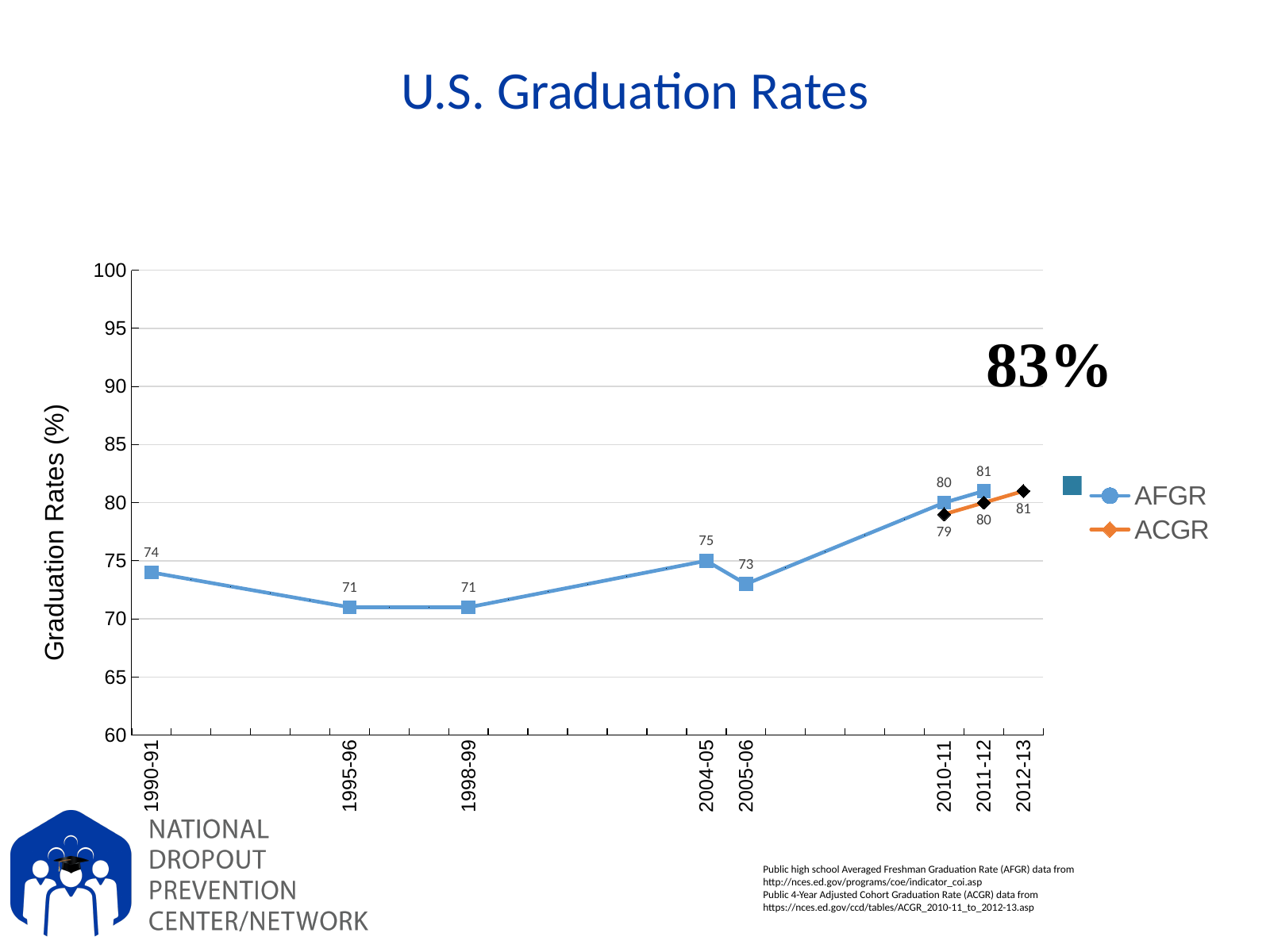

# U.S. Graduation Rates

### Chart

| Category | AFGR | ACGR |
|---|---|---|
| 1990-91 | 74.0 | None |
|  | 73.4 | None |
|  | 72.80000000000001 | None |
|  | 72.20000000000002 | None |
|  | 71.60000000000002 | None |
| 1995-96 | 71.0 | None |
|  | 71.0 | None |
|  | 71.0 | None |
| 1998-99 | 71.0 | None |
|  | 71.66666666666667 | None |
|  | 72.33333333333334 | None |
|  | 73.00000000000001 | None |
|  | 73.66666666666669 | None |
|  | 74.33333333333336 | None |
| 2004-05 | 75.0 | None |
| 2005-06 | 73.0 | None |
|  | 74.4 | None |
|  | 75.80000000000001 | None |
|  | 77.20000000000002 | None |
|  | 78.60000000000002 | None |
| 2010-11 | 80.0 | 79.0 |
| 2011-12 | 81.0 | 80.0 |
| 2012-13 | None | 81.0 |
83%
Public high school Averaged Freshman Graduation Rate (AFGR) data from http://nces.ed.gov/programs/coe/indicator_coi.asp
Public 4-Year Adjusted Cohort Graduation Rate (ACGR) data from https://nces.ed.gov/ccd/tables/ACGR_2010-11_to_2012-13.asp